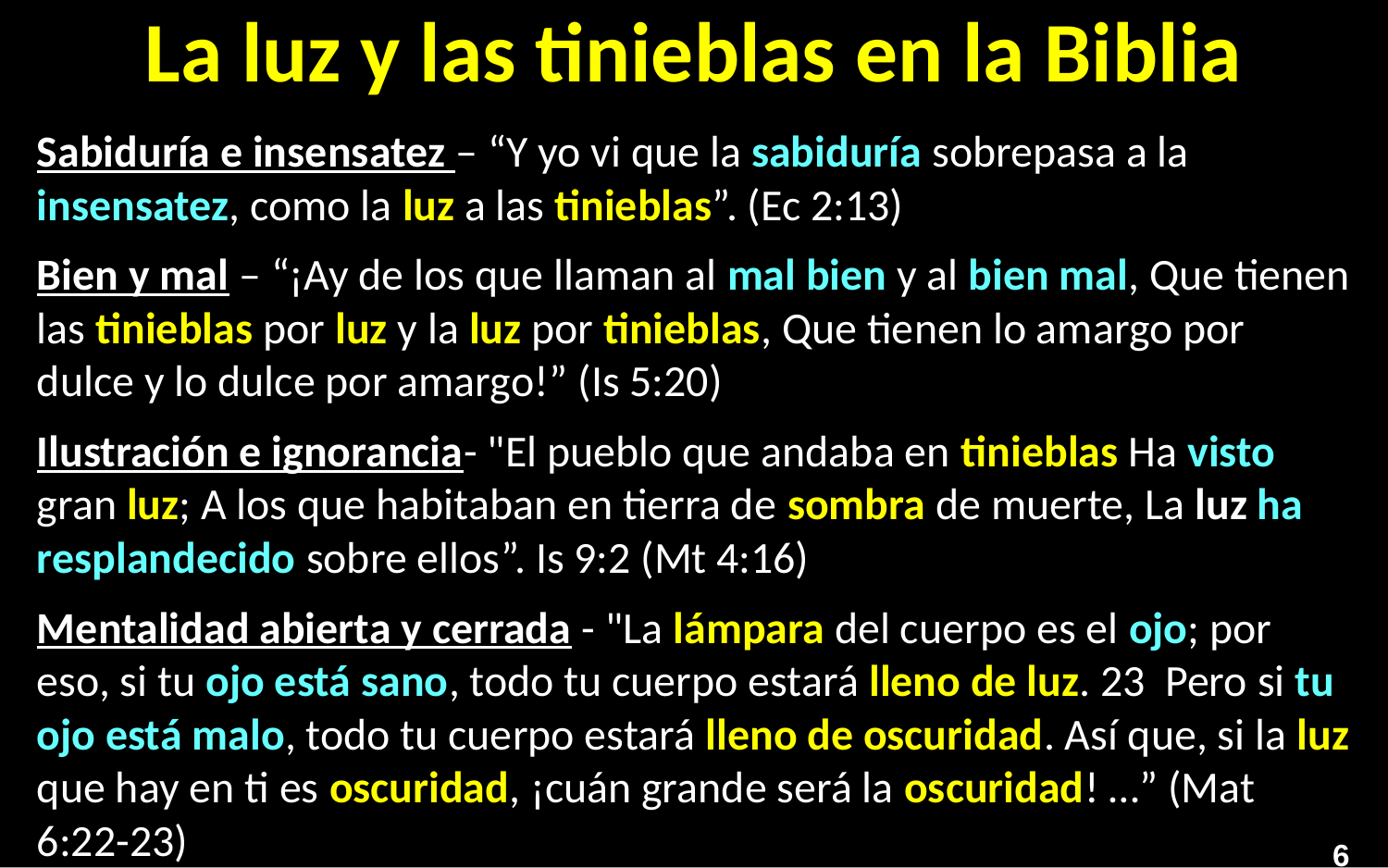

# La luz y las tinieblas en la Biblia
Sabiduría e insensatez – “Y yo vi que la sabiduría sobrepasa a la insensatez, como la luz a las tinieblas”. (Ec 2:13)
Bien y mal – “¡Ay de los que llaman al mal bien y al bien mal, Que tienen las tinieblas por luz y la luz por tinieblas, Que tienen lo amargo por dulce y lo dulce por amargo!” (Is 5:20)
Ilustración e ignorancia- "El pueblo que andaba en tinieblas Ha visto gran luz; A los que habitaban en tierra de sombra de muerte, La luz ha resplandecido sobre ellos”. Is 9:2 (Mt 4:16)
Mentalidad abierta y cerrada - "La lámpara del cuerpo es el ojo; por eso, si tu ojo está sano, todo tu cuerpo estará lleno de luz. 23  Pero si tu ojo está malo, todo tu cuerpo estará lleno de oscuridad. Así que, si la luz que hay en ti es oscuridad, ¡cuán grande será la oscuridad! …” (Mat 6:22-23)

6